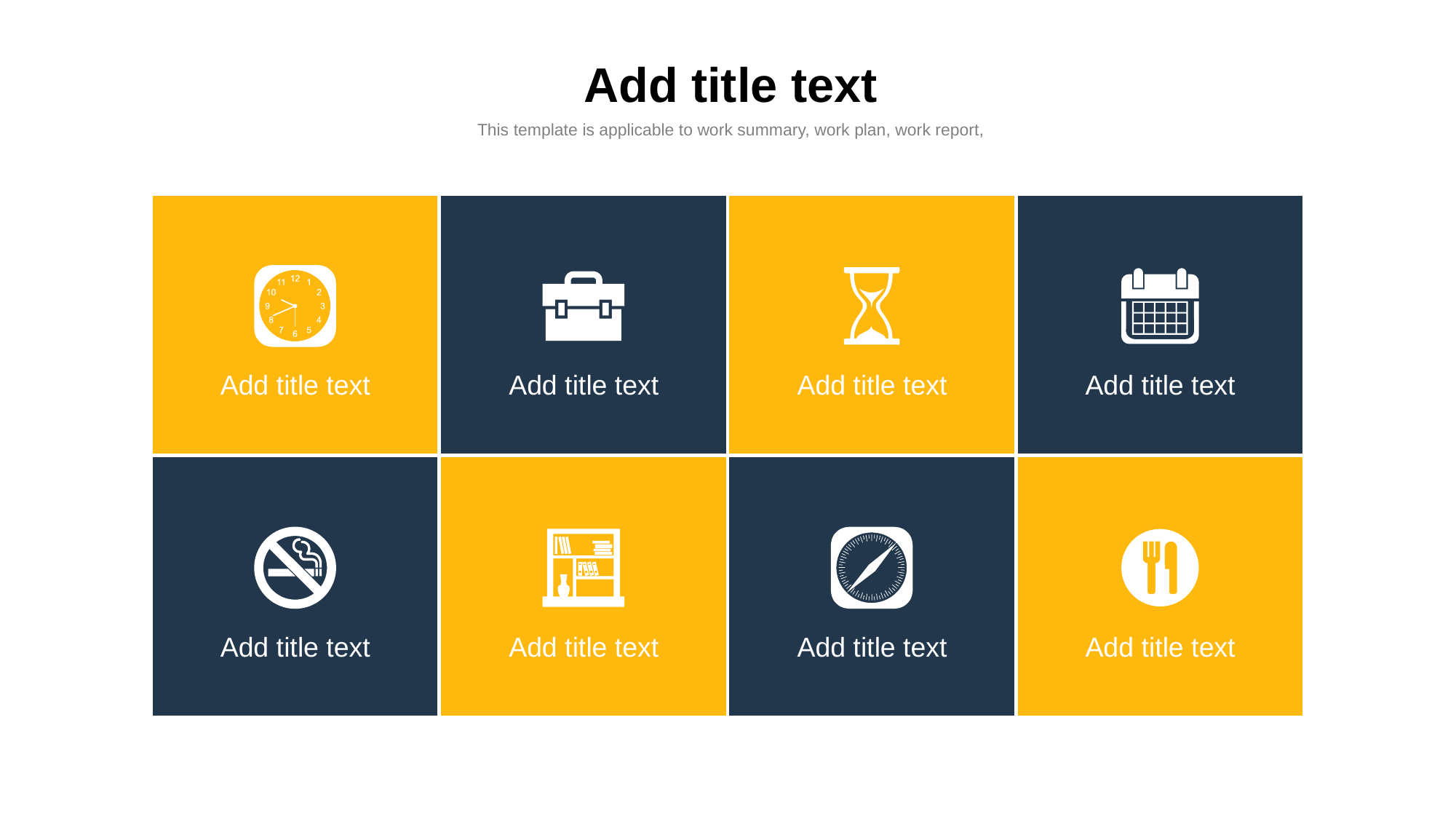

Add title text
This template is applicable to work summary, work plan, work report,

Add title text
Add title text
Add title text
Add title text

Add title text
Add title text
Add title text
Add title text